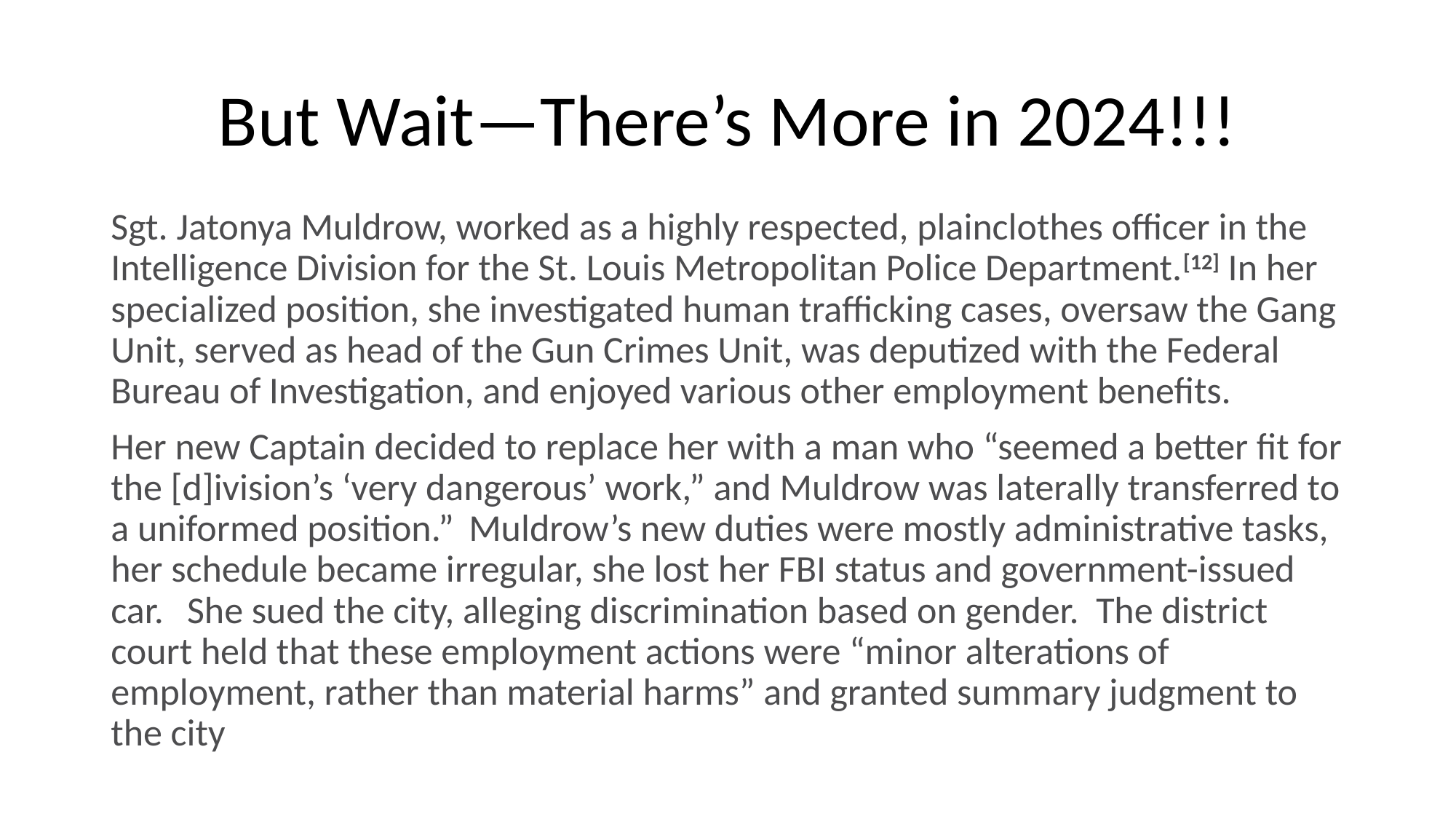

# But Wait—There’s More in 2024!!!
Sgt. Jatonya Muldrow, worked as a highly respected, plainclothes officer in the Intelligence Division for the St. Louis Metropolitan Police Department.[12] In her specialized position, she investigated human trafficking cases, oversaw the Gang Unit, served as head of the Gun Crimes Unit, was deputized with the Federal Bureau of Investigation, and enjoyed various other employment benefits.
Her new Captain decided to replace her with a man who “seemed a better fit for the [d]ivision’s ‘very dangerous’ work,” and Muldrow was laterally transferred to a uniformed position.”   Muldrow’s new duties were mostly administrative tasks, her schedule became irregular, she lost her FBI status and government-issued car.    She sued the city, alleging discrimination based on gender.  The district court held that these employment actions were “minor alterations of employment, rather than material harms” and granted summary judgment to the city